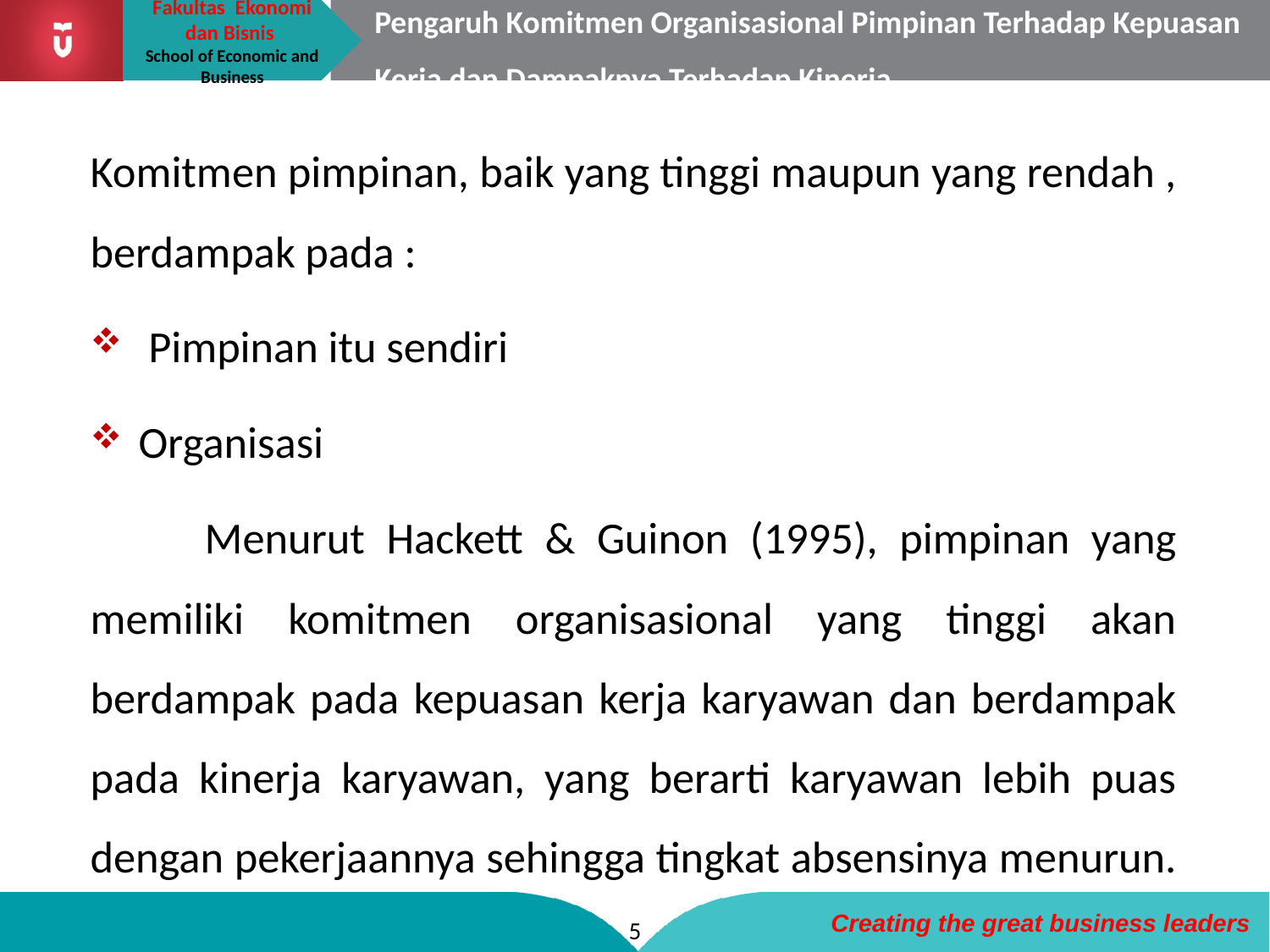

# Pengaruh Komitmen Organisasional Pimpinan Terhadap Kepuasan Kerja dan Dampaknya Terhadap Kinerja
Komitmen pimpinan, baik yang tinggi maupun yang rendah , berdampak pada :
 Pimpinan itu sendiri
Organisasi
	Menurut Hackett & Guinon (1995), pimpinan yang memiliki komitmen organisasional yang tinggi akan berdampak pada kepuasan kerja karyawan dan berdampak pada kinerja karyawan, yang berarti karyawan lebih puas dengan pekerjaannya sehingga tingkat absensinya menurun.